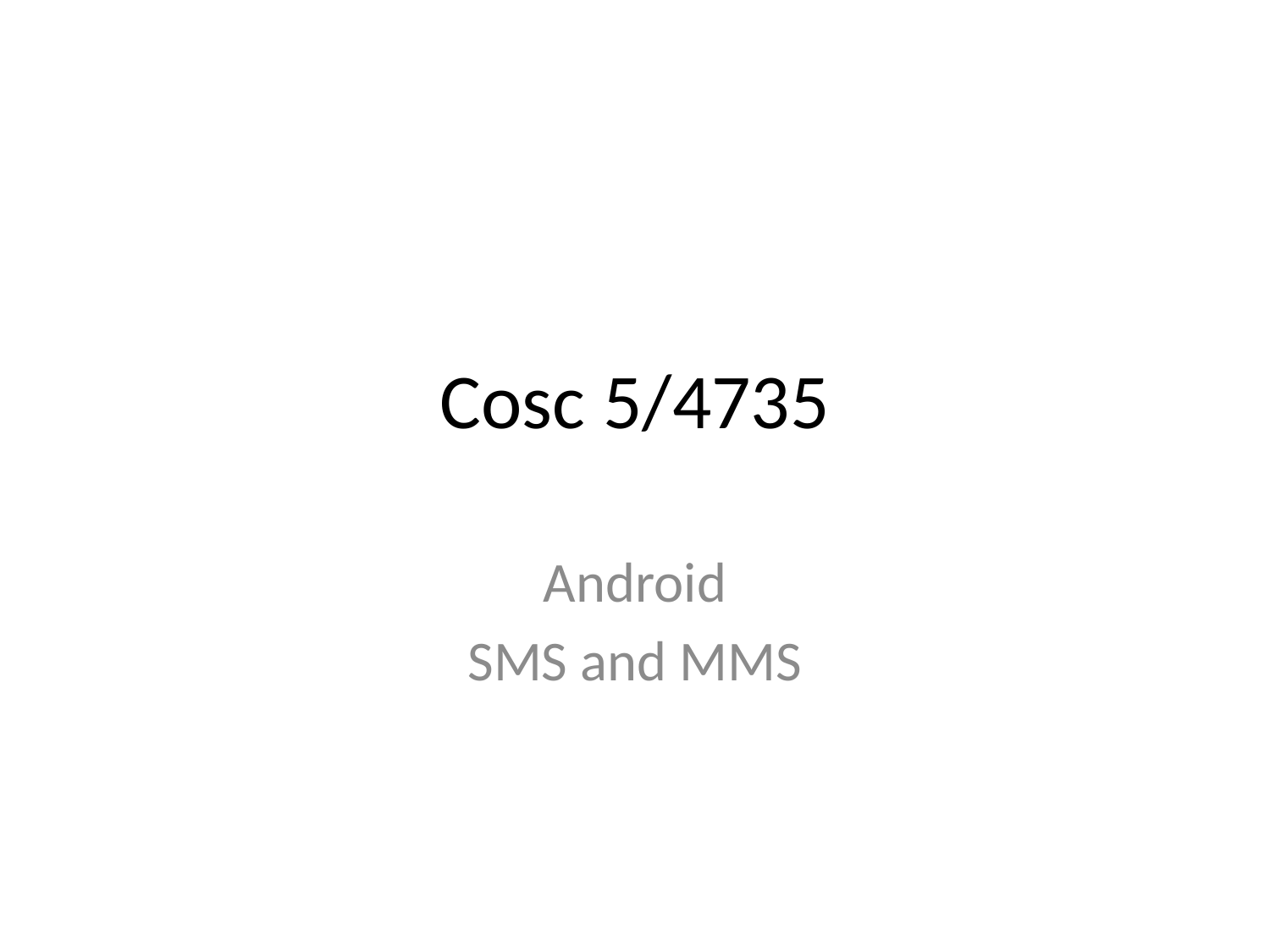

# Cosc 5/4735
Android
SMS and MMS